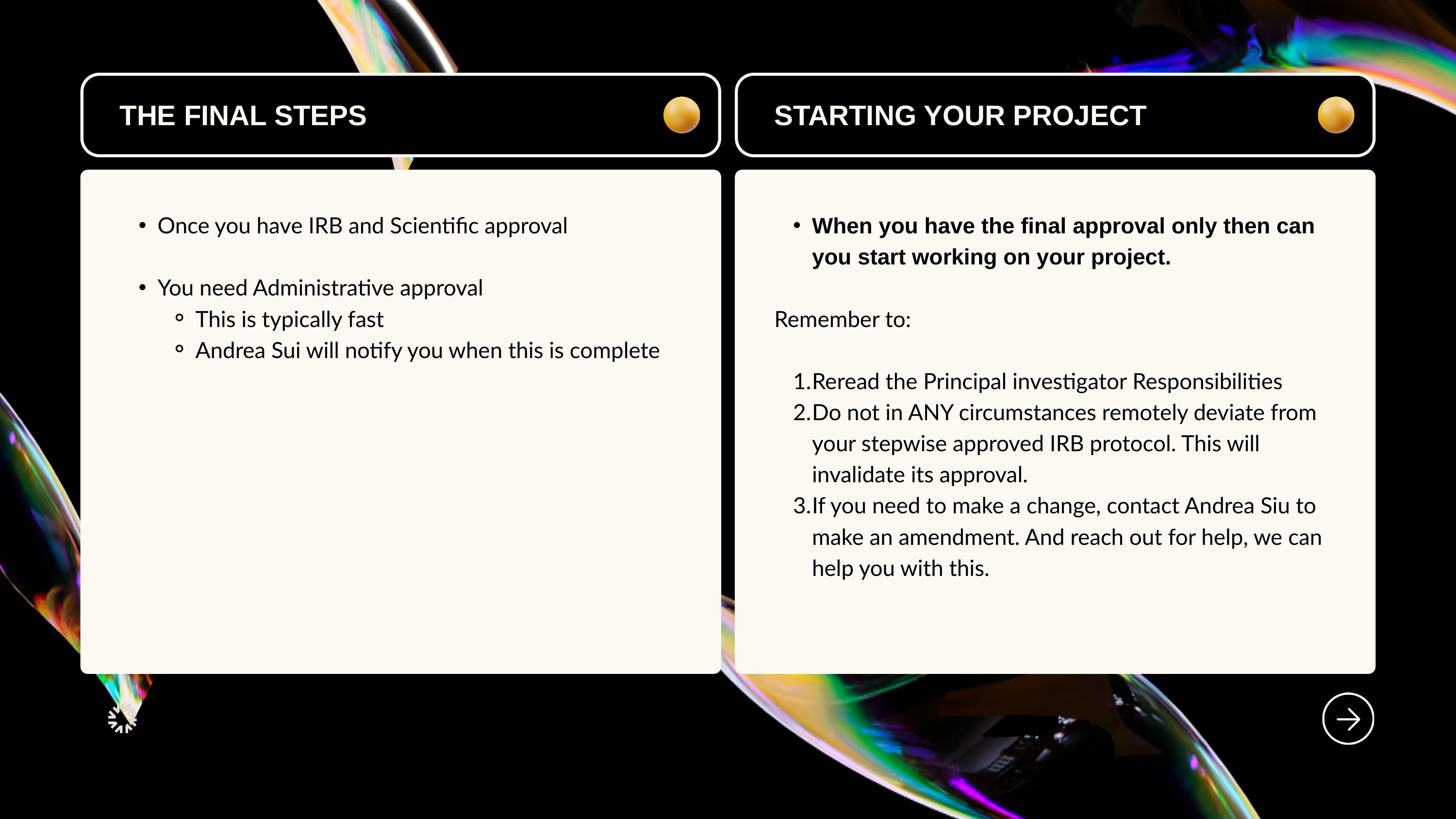

THE FINAL STEPS
STARTING YOUR PROJECT

Once you have IRB and Scientific approval

You need Administrative approval
This is typically fast
Andrea Sui will notify you when this is complete
When you have the final approval only then can you start working on your project.

Remember to:

Reread the Principal investigator Responsibilities
Do not in ANY circumstances remotely deviate from your stepwise approved IRB protocol. This will invalidate its approval.
If you need to make a change, contact Andrea Siu to make an amendment. And reach out for help, we can help you with this.